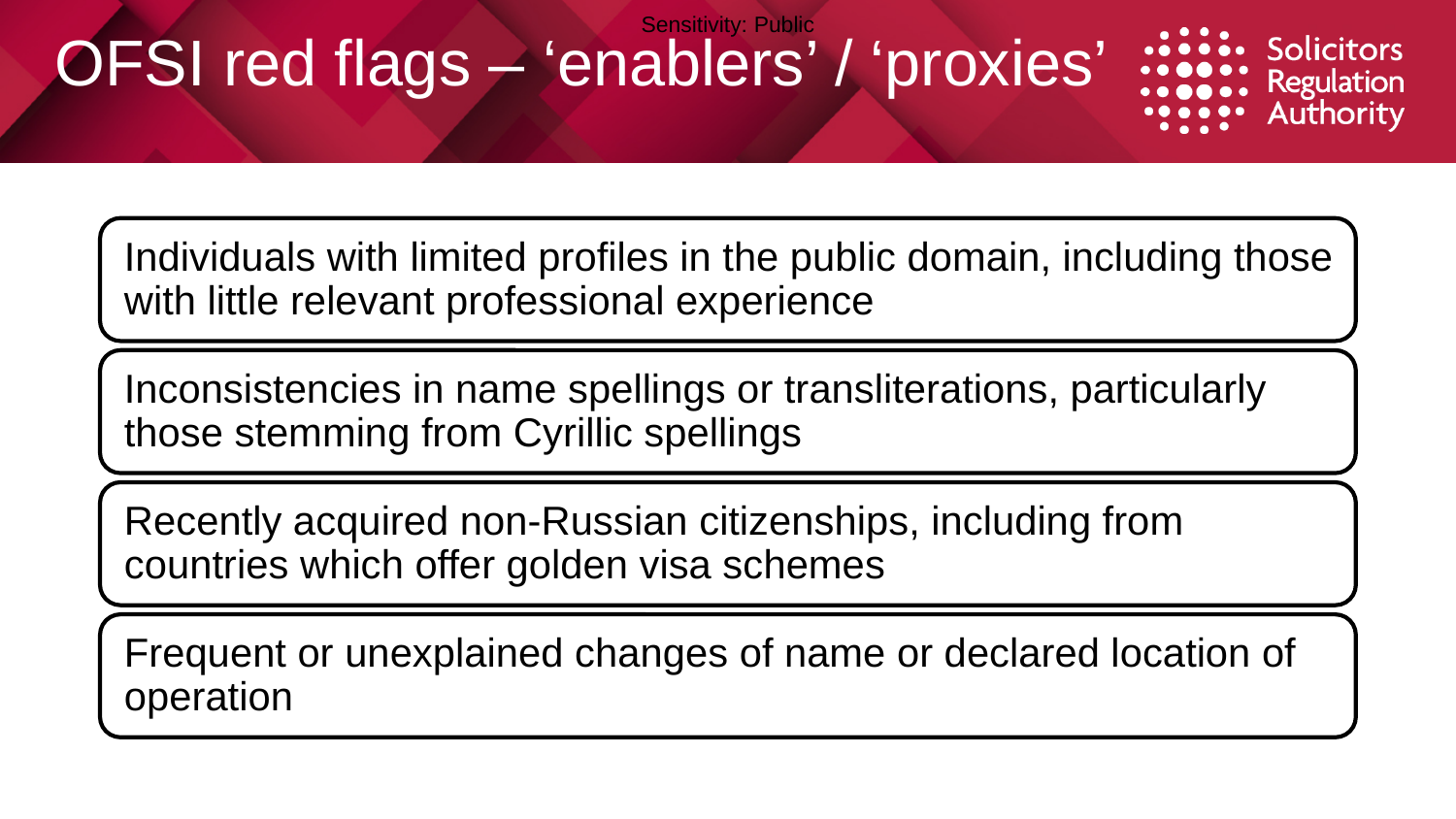

# OFSI red flags – ‘enablers’ / ‘proxies’
Individuals with limited profiles in the public domain, including those with little relevant professional experience
Inconsistencies in name spellings or transliterations, particularly those stemming from Cyrillic spellings
Recently acquired non-Russian citizenships, including from countries which offer golden visa schemes
Frequent or unexplained changes of name or declared location of operation